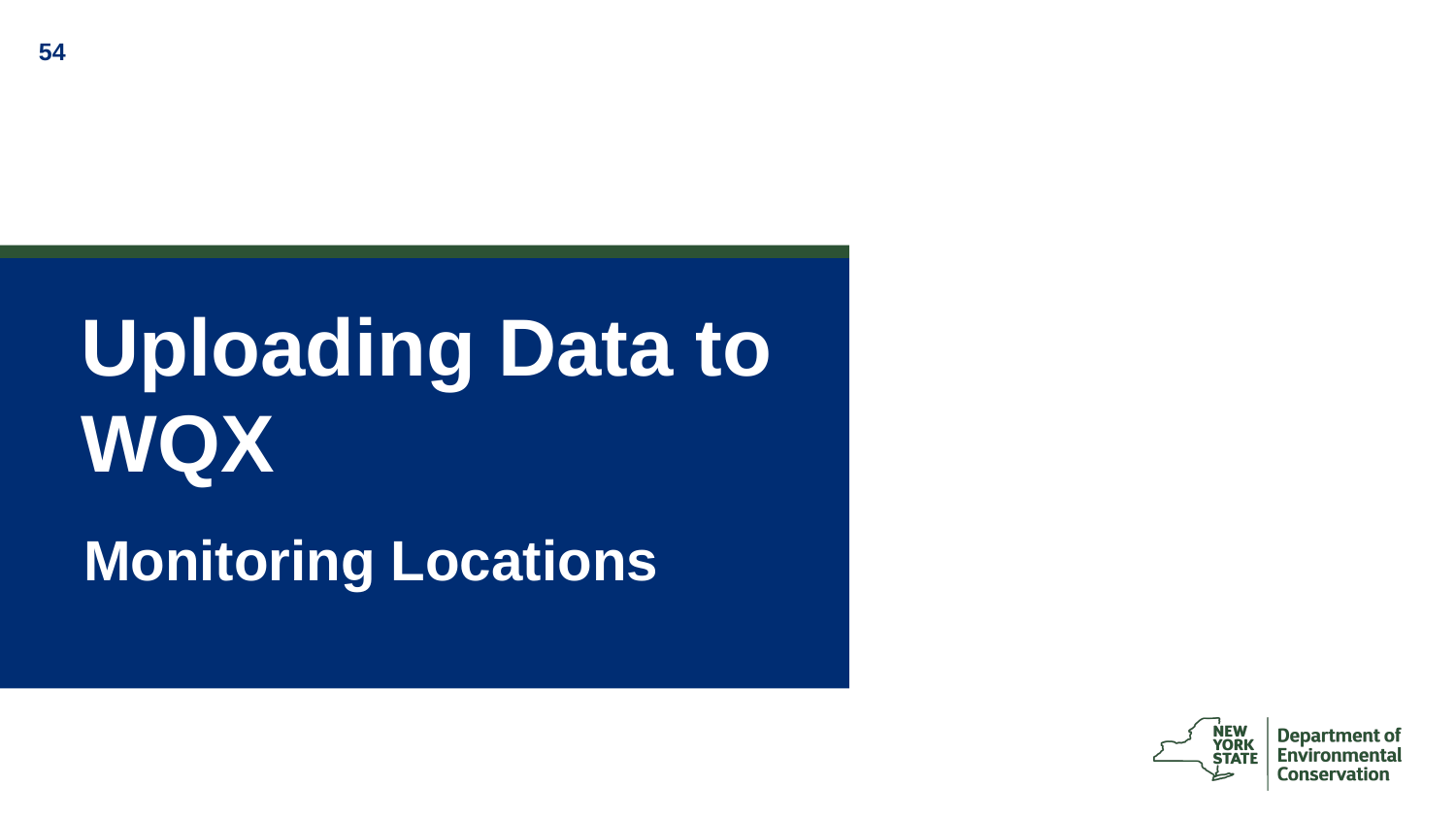

# Uploading Data to WQX
Monitoring Locations